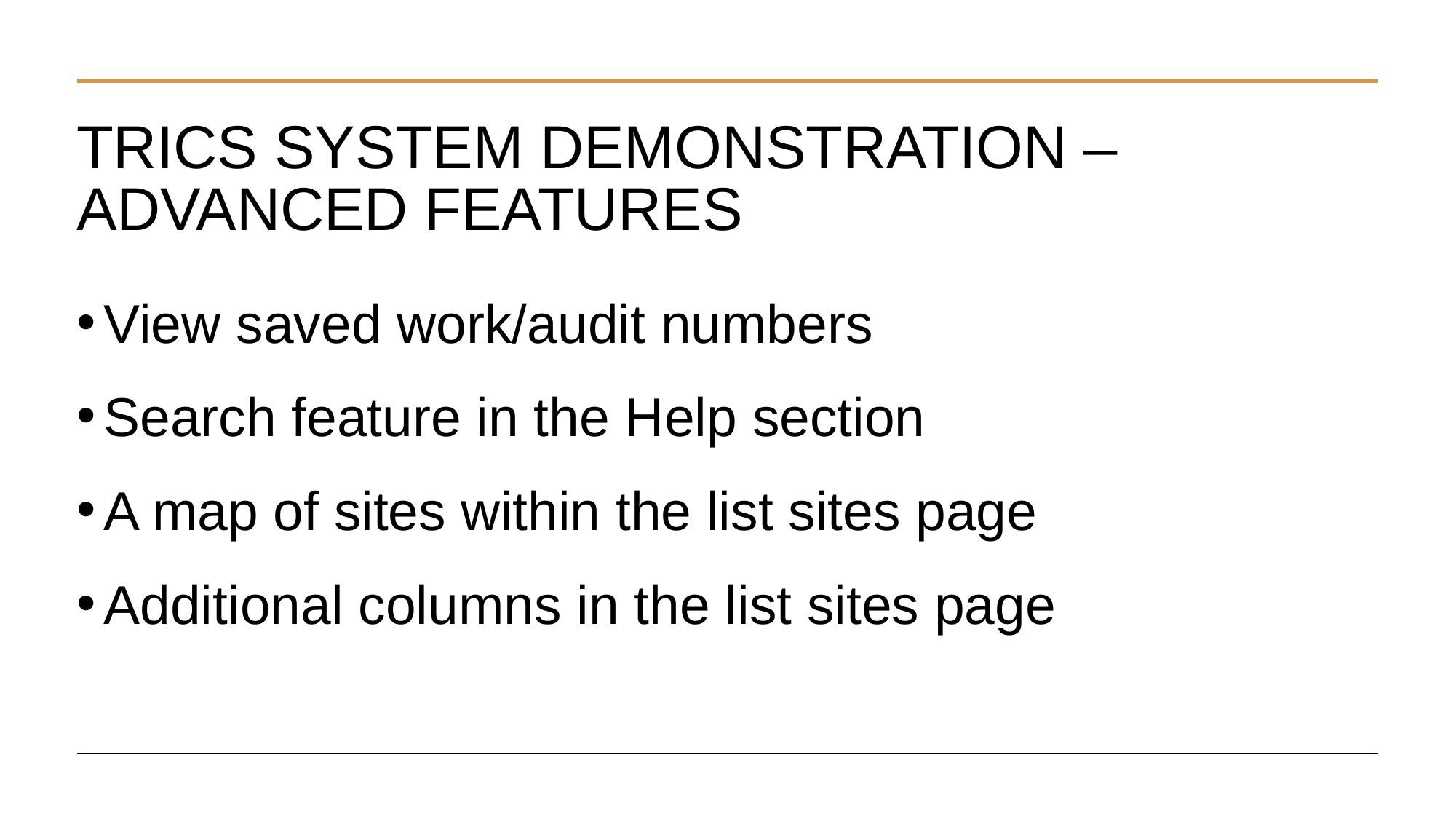

# TRICS SYSTEM DEMONSTRATION – ADVANCED FEATURES
View saved work/audit numbers
Search feature in the Help section
A map of sites within the list sites page
Additional columns in the list sites page